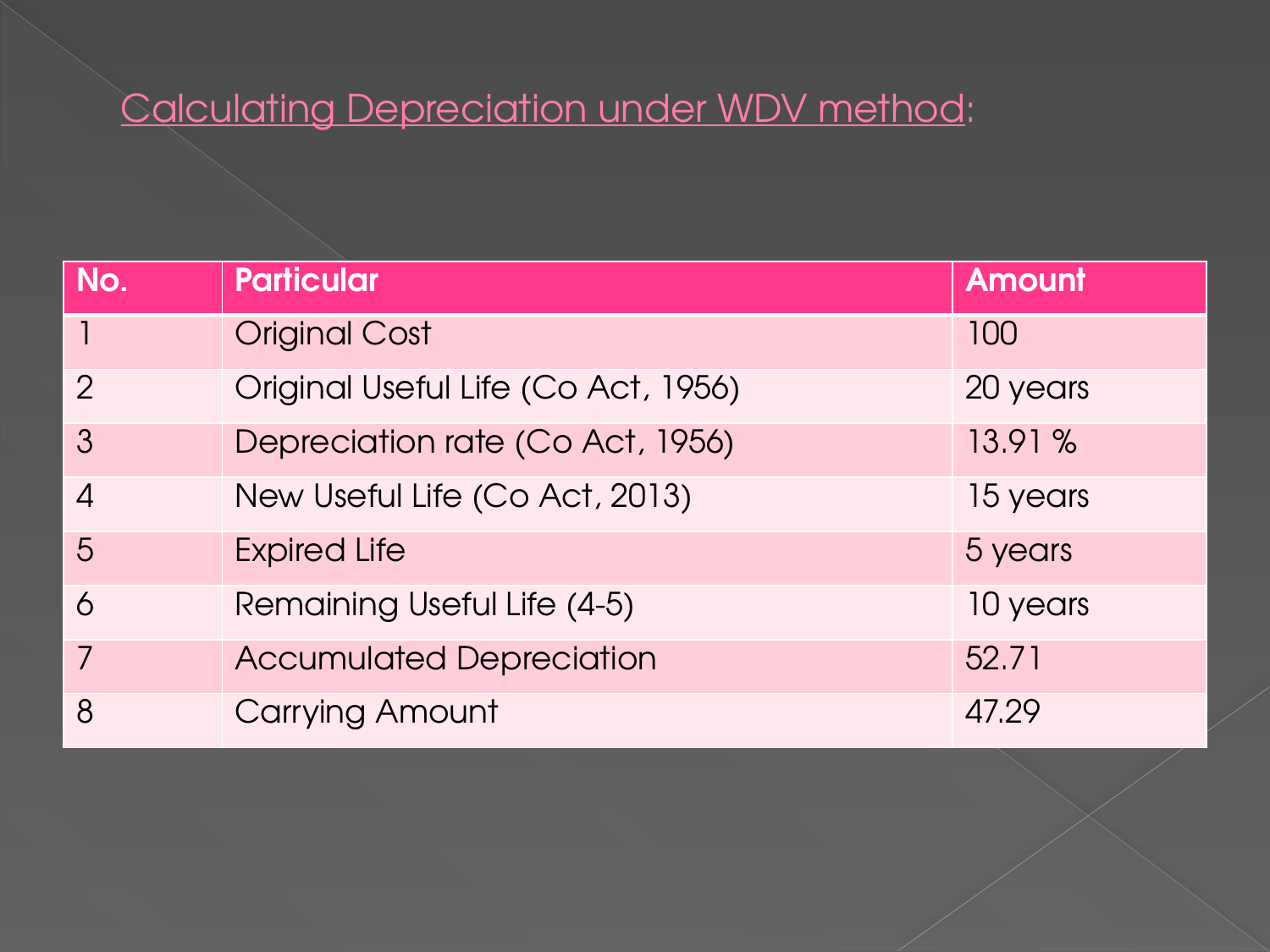

# Calculating Depreciation under WDV method:
| No. | Particular | Amount |
| --- | --- | --- |
| 1 | Original Cost | 100 |
| 2 | Original Useful Life (Co Act, 1956) | 20 years |
| 3 | Depreciation rate (Co Act, 1956) | 13.91 % |
| 4 | New Useful Life (Co Act, 2013) | 15 years |
| 5 | Expired Life | 5 years |
| 6 | Remaining Useful Life (4-5) | 10 years |
| 7 | Accumulated Depreciation | 52.71 |
| 8 | Carrying Amount | 47.29 |